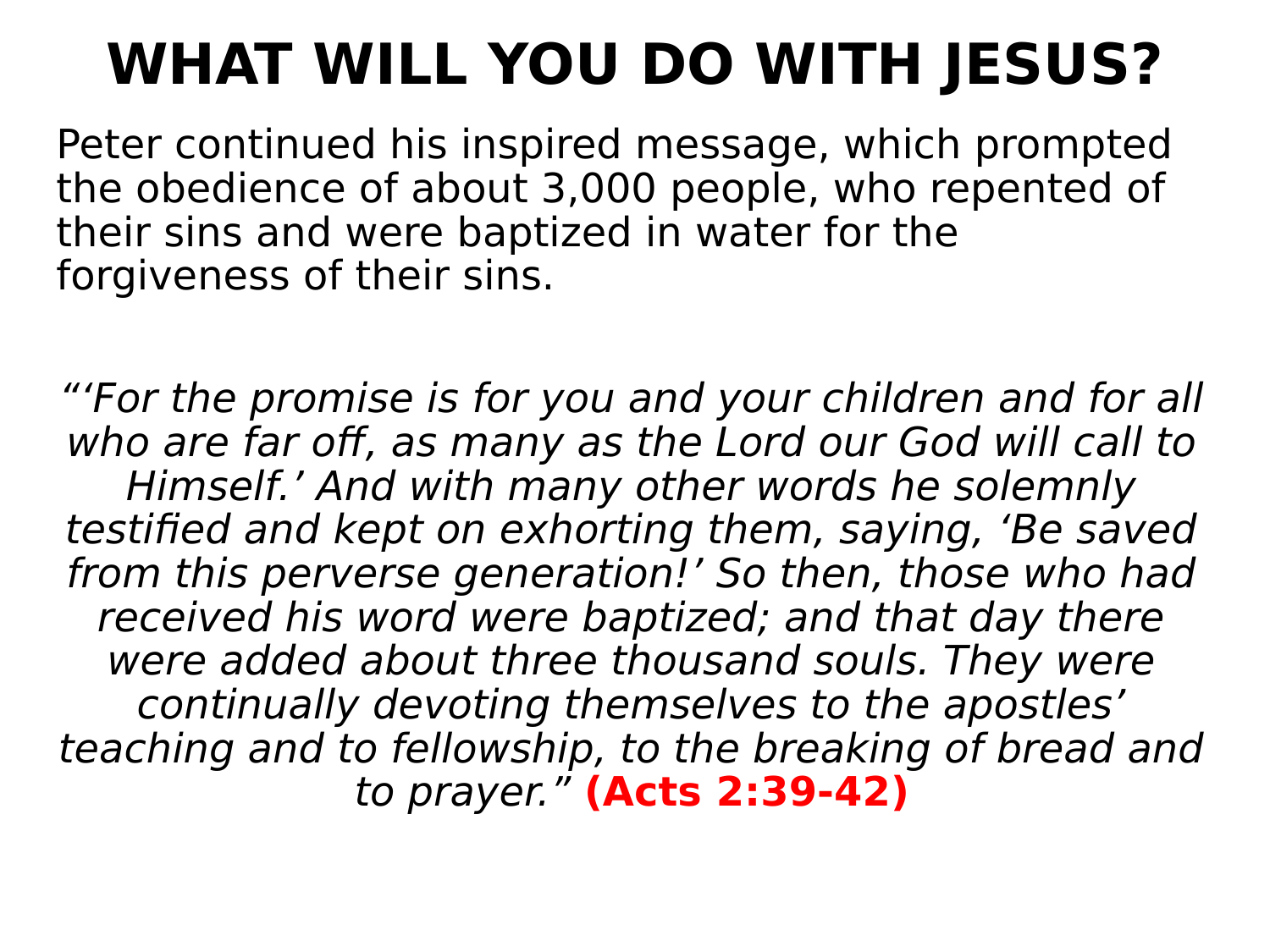

# WHAT WILL YOU DO WITH JESUS?
Peter continued his inspired message, which prompted the obedience of about 3,000 people, who repented of their sins and were baptized in water for the forgiveness of their sins.

“‘For the promise is for you and your children and for all who are far off, as many as the Lord our God will call to Himself.’ And with many other words he solemnly testified and kept on exhorting them, saying, ‘Be saved from this perverse generation!’ So then, those who had received his word were baptized; and that day there were added about three thousand souls. They were continually devoting themselves to the apostles’ teaching and to fellowship, to the breaking of bread and to prayer.” (Acts 2:39-42)